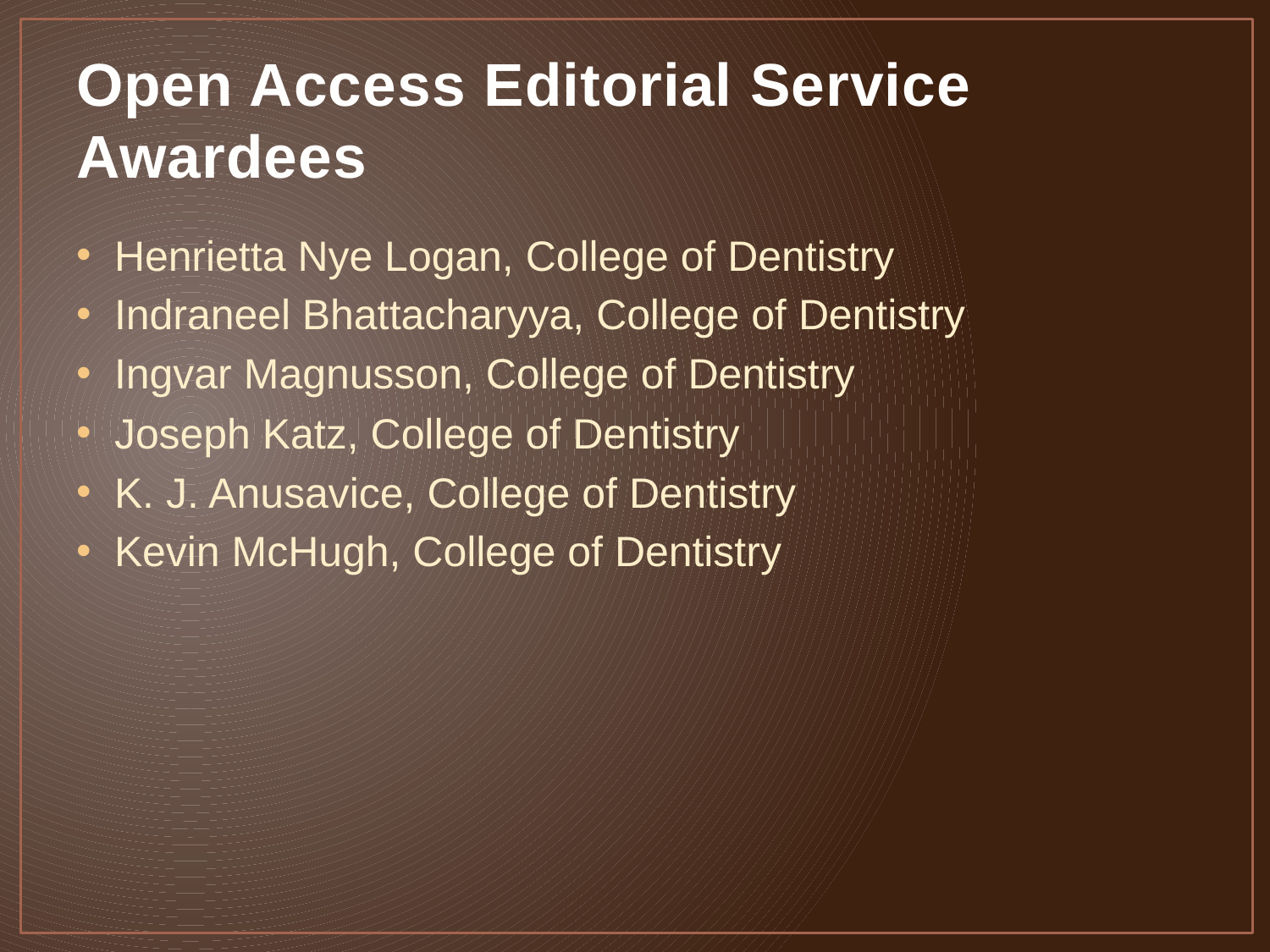

# Open Access Editorial Service Awardees
Henrietta Nye Logan, College of Dentistry
Indraneel Bhattacharyya, College of Dentistry
Ingvar Magnusson, College of Dentistry
Joseph Katz, College of Dentistry
K. J. Anusavice, College of Dentistry
Kevin McHugh, College of Dentistry